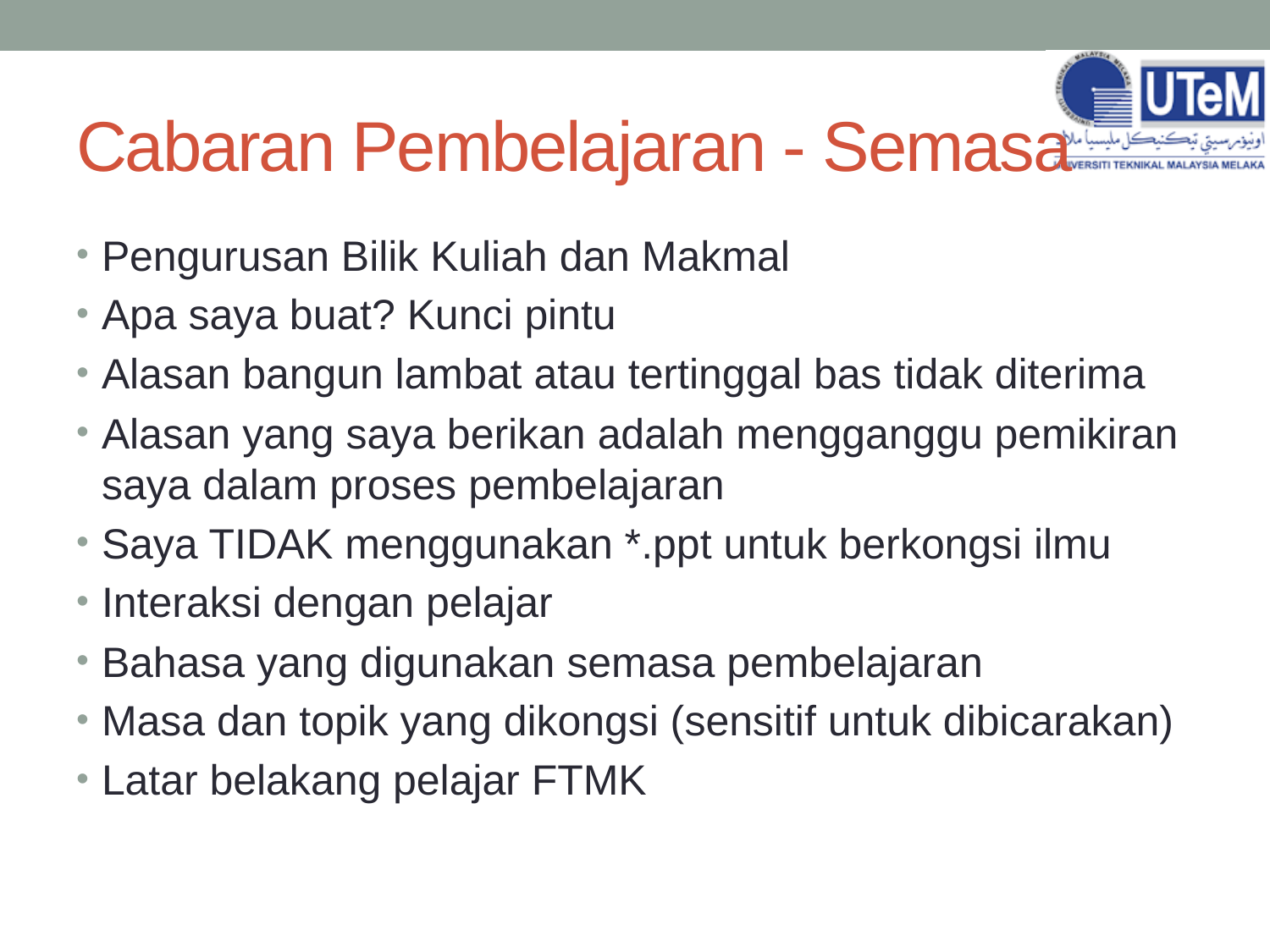

# Cabaran Pembelajaran - Semasa
Pengurusan Bilik Kuliah dan Makmal
Apa saya buat? Kunci pintu
Alasan bangun lambat atau tertinggal bas tidak diterima
Alasan yang saya berikan adalah mengganggu pemikiran saya dalam proses pembelajaran
Saya TIDAK menggunakan *.ppt untuk berkongsi ilmu
Interaksi dengan pelajar
Bahasa yang digunakan semasa pembelajaran
Masa dan topik yang dikongsi (sensitif untuk dibicarakan)
Latar belakang pelajar FTMK